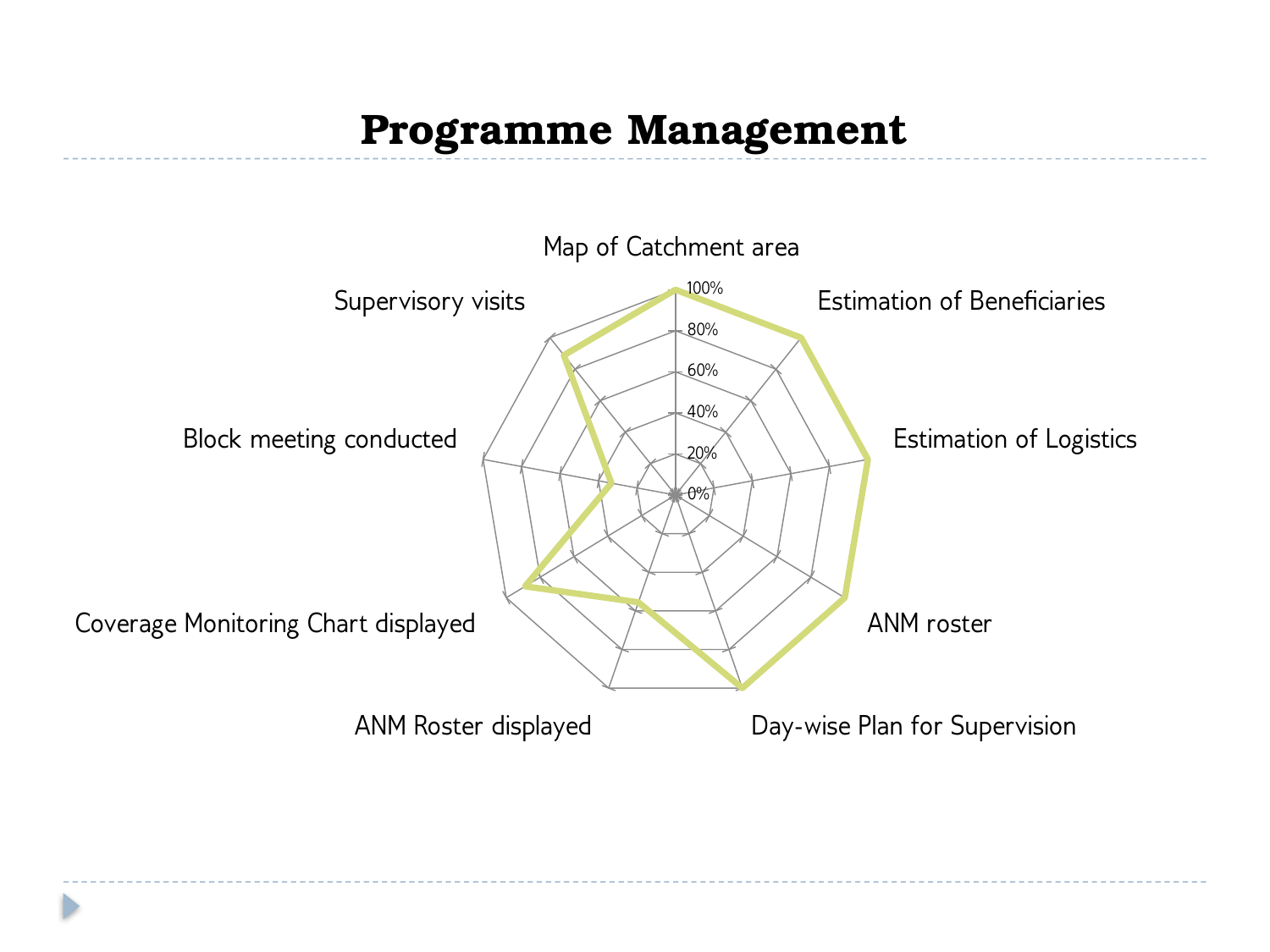

# Programme Management

### Chart

| Category | Round 3 |
|---|---|
| Map of Catchment area  | 1.0 |
| Estimation of Beneficiaries | 1.0 |
| Estimation of Logistics | 1.0 |
| ANM roster  | 1.0 |
| Day-wise Plan for Supervision | 1.0 |
| ANM Roster displayed  | 0.5555555555555557 |
| Coverage Monitoring Chart displayed  | 0.8888888888888908 |
| Block meeting conducted | 0.3333333333333333 |
| Supervisory visits  | 0.8888888888888908 |